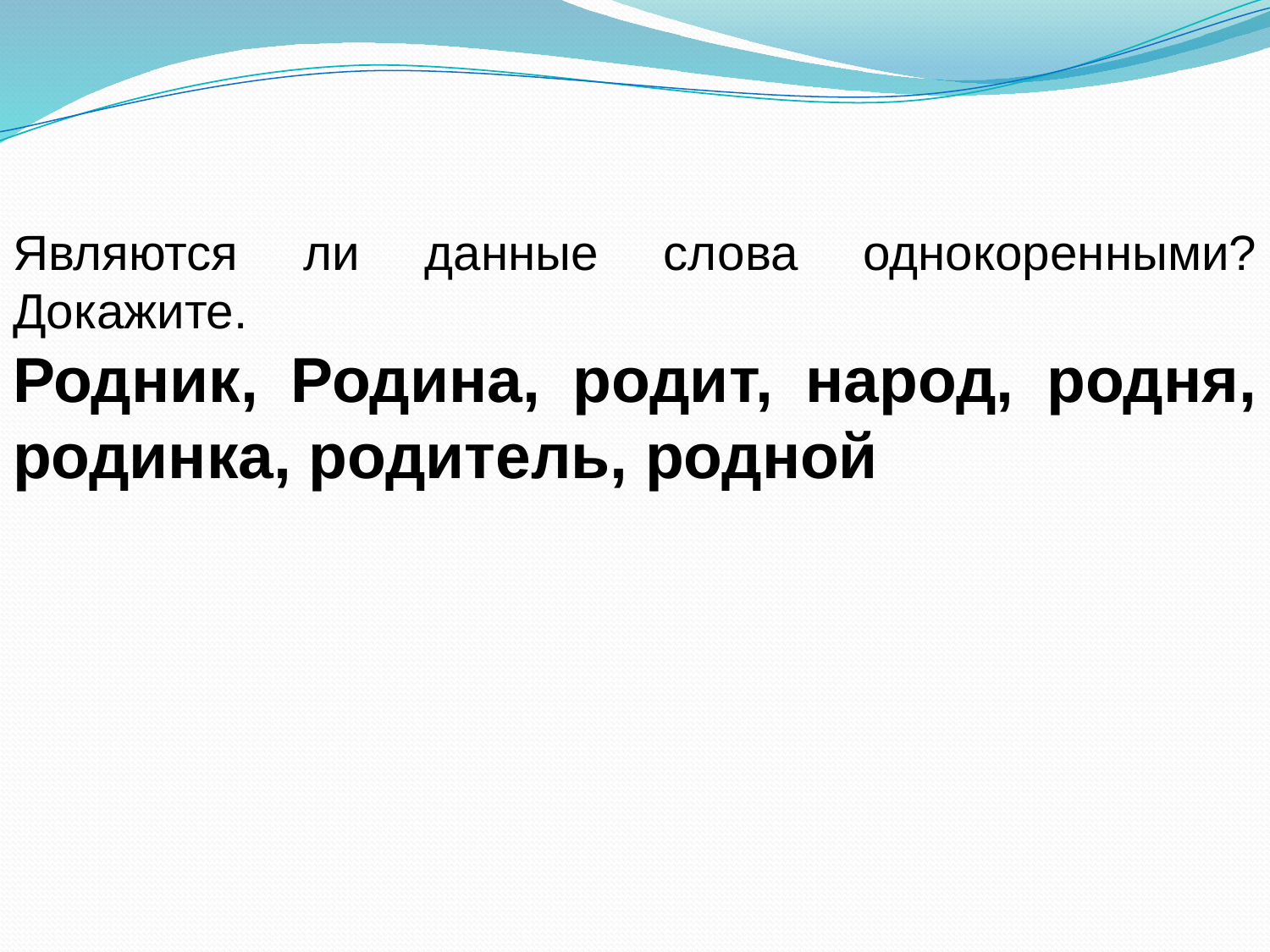

Являются ли данные слова однокоренными? Докажите.
Родник, Родина, родит, народ, родня, родинка, родитель, родной